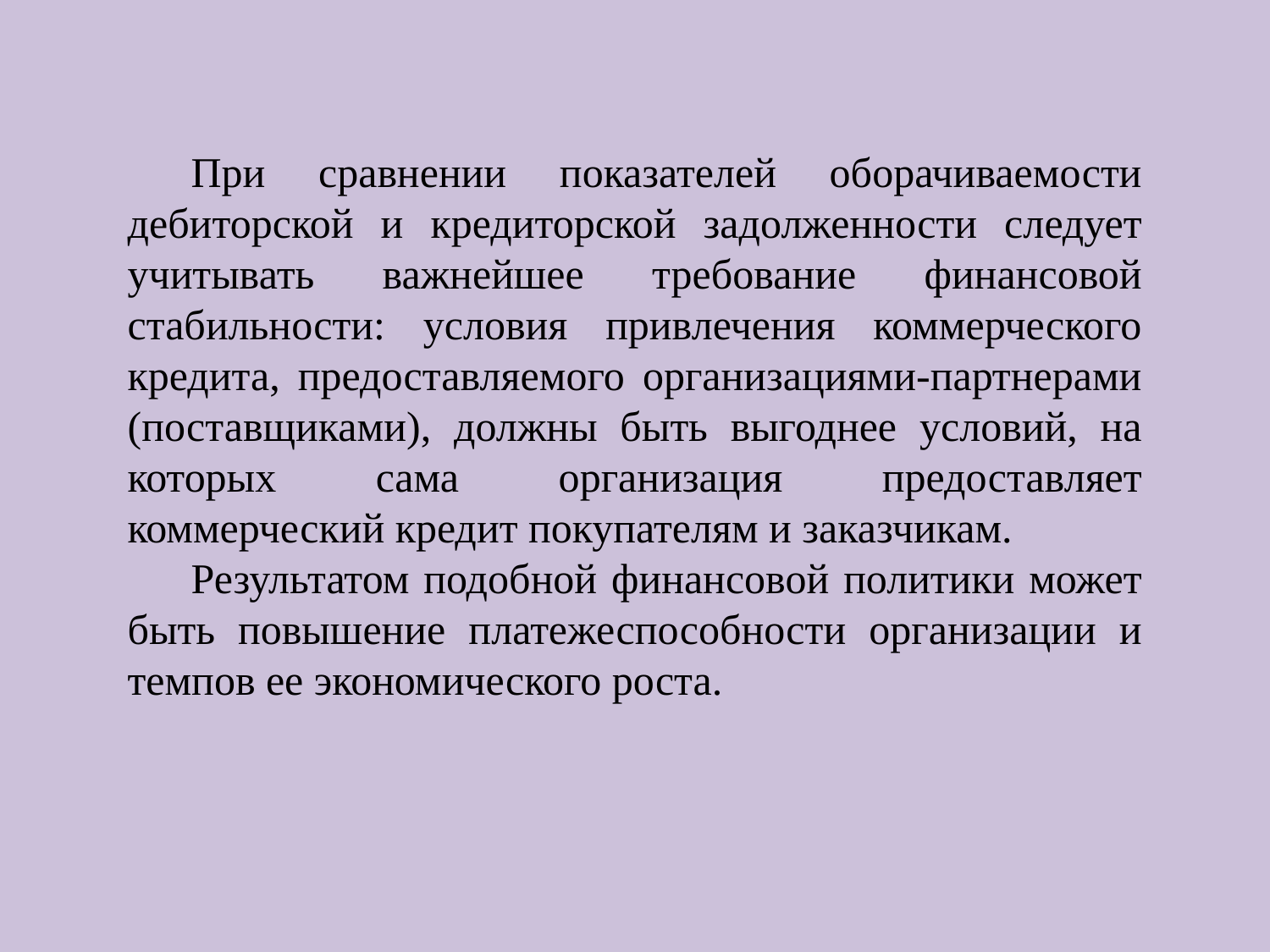

При сравнении показателей оборачиваемости дебиторской и кредиторской задолженности следует учитывать важнейшее требование финансовой стабильности: условия привлечения коммерческого кредита, предоставляемого организациями-партнерами (поставщиками), должны быть выгоднее условий, на которых сама организация предоставляет коммерческий кредит покупателям и заказчикам.
Результатом подобной финансовой политики может быть повышение платежеспособности организации и темпов ее экономического роста.